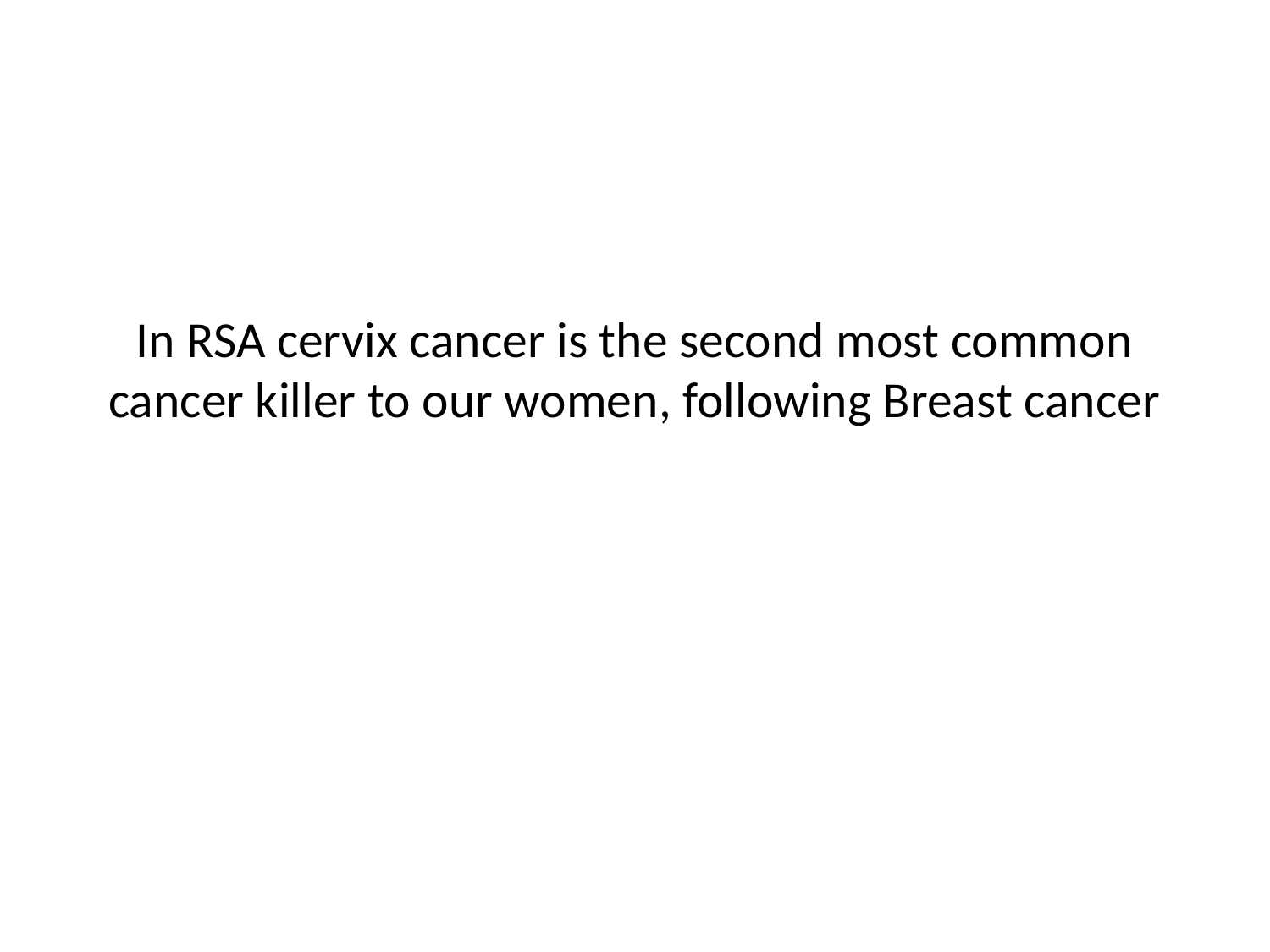

# In RSA cervix cancer is the second most common cancer killer to our women, following Breast cancer